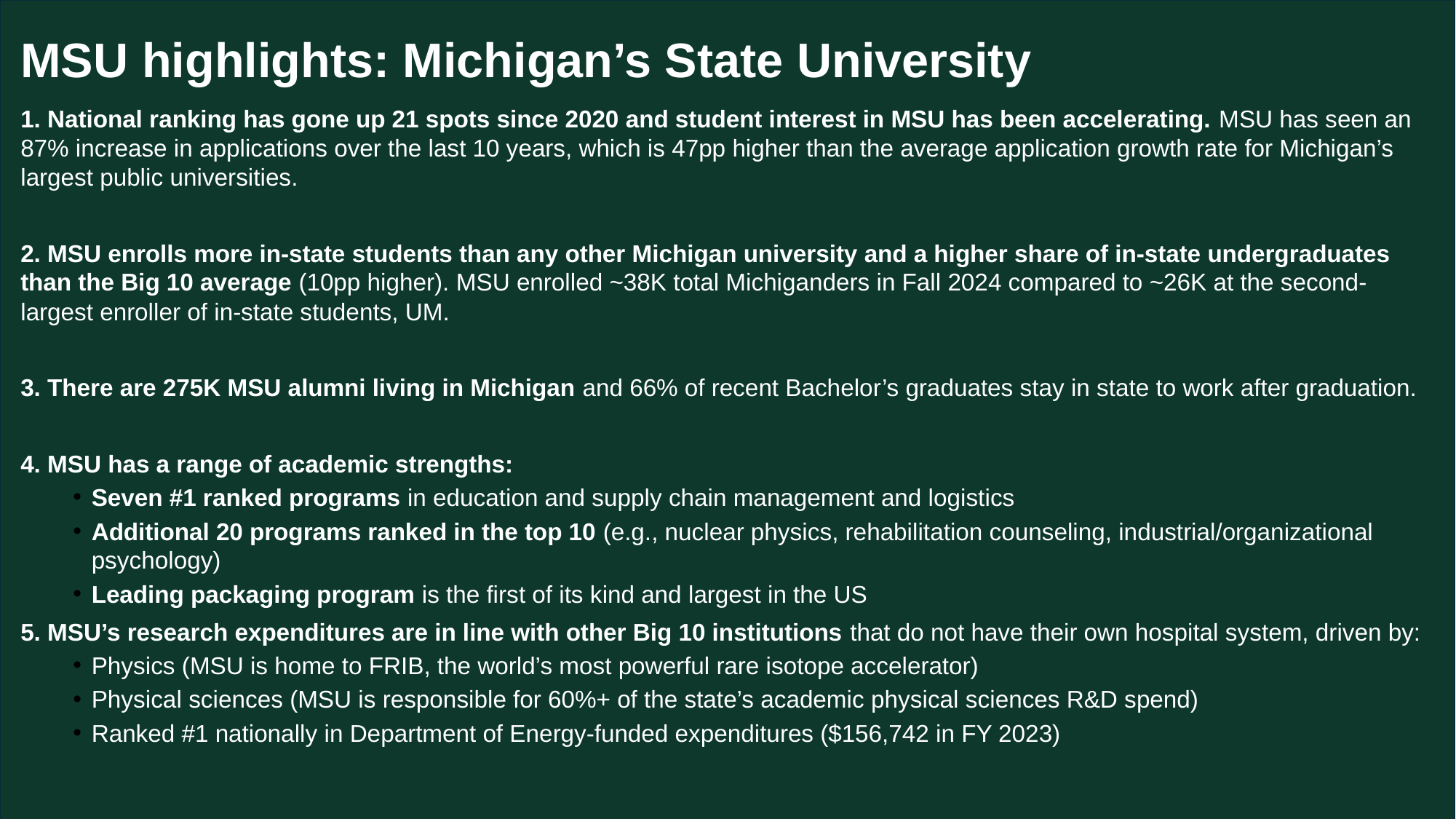

MSU highlights: Michigan’s State University
1. National ranking has gone up 21 spots since 2020 and student interest in MSU has been accelerating. MSU has seen an 87% increase in applications over the last 10 years, which is 47pp higher than the average application growth rate for Michigan’s largest public universities.

2. MSU enrolls more in-state students than any other Michigan university and a higher share of in-state undergraduates than the Big 10 average (10pp higher). MSU enrolled ~38K total Michiganders in Fall 2024 compared to ~26K at the second-largest enroller of in-state students, UM.

3. There are 275K MSU alumni living in Michigan and 66% of recent Bachelor’s graduates stay in state to work after graduation.

4. MSU has a range of academic strengths:
Seven #1 ranked programs in education and supply chain management and logistics
Additional 20 programs ranked in the top 10 (e.g., nuclear physics, rehabilitation counseling, industrial/organizational psychology)
Leading packaging program is the first of its kind and largest in the US
5. MSU’s research expenditures are in line with other Big 10 institutions that do not have their own hospital system, driven by:
Physics (MSU is home to FRIB, the world’s most powerful rare isotope accelerator)
Physical sciences (MSU is responsible for 60%+ of the state’s academic physical sciences R&D spend)
Ranked #1 nationally in Department of Energy-funded expenditures ($156,742 in FY 2023)